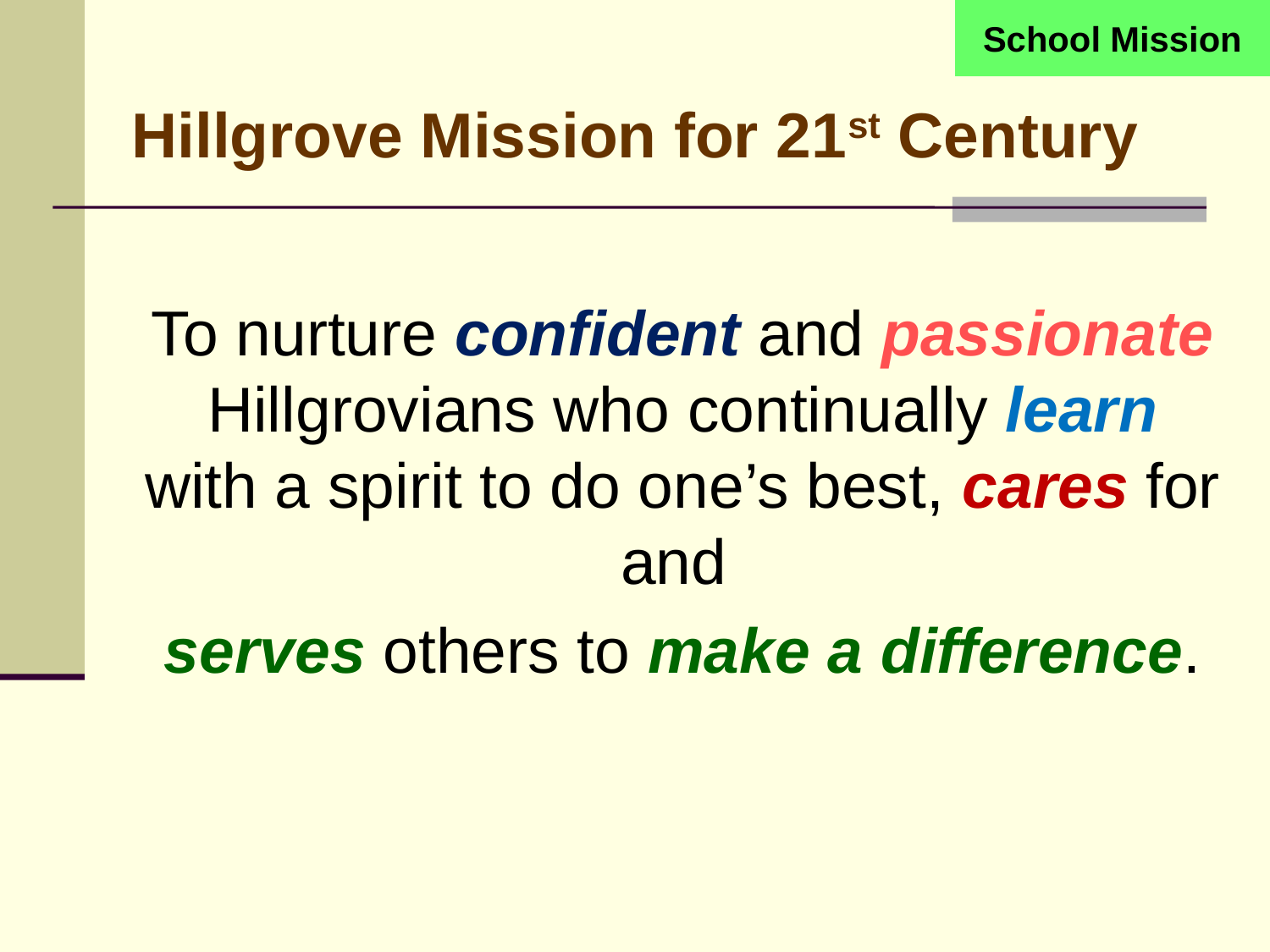

School Mission
# Hillgrove Mission for 21st Century
To nurture confident and passionate Hillgrovians who continually learn with a spirit to do one’s best, cares for and
serves others to make a difference.